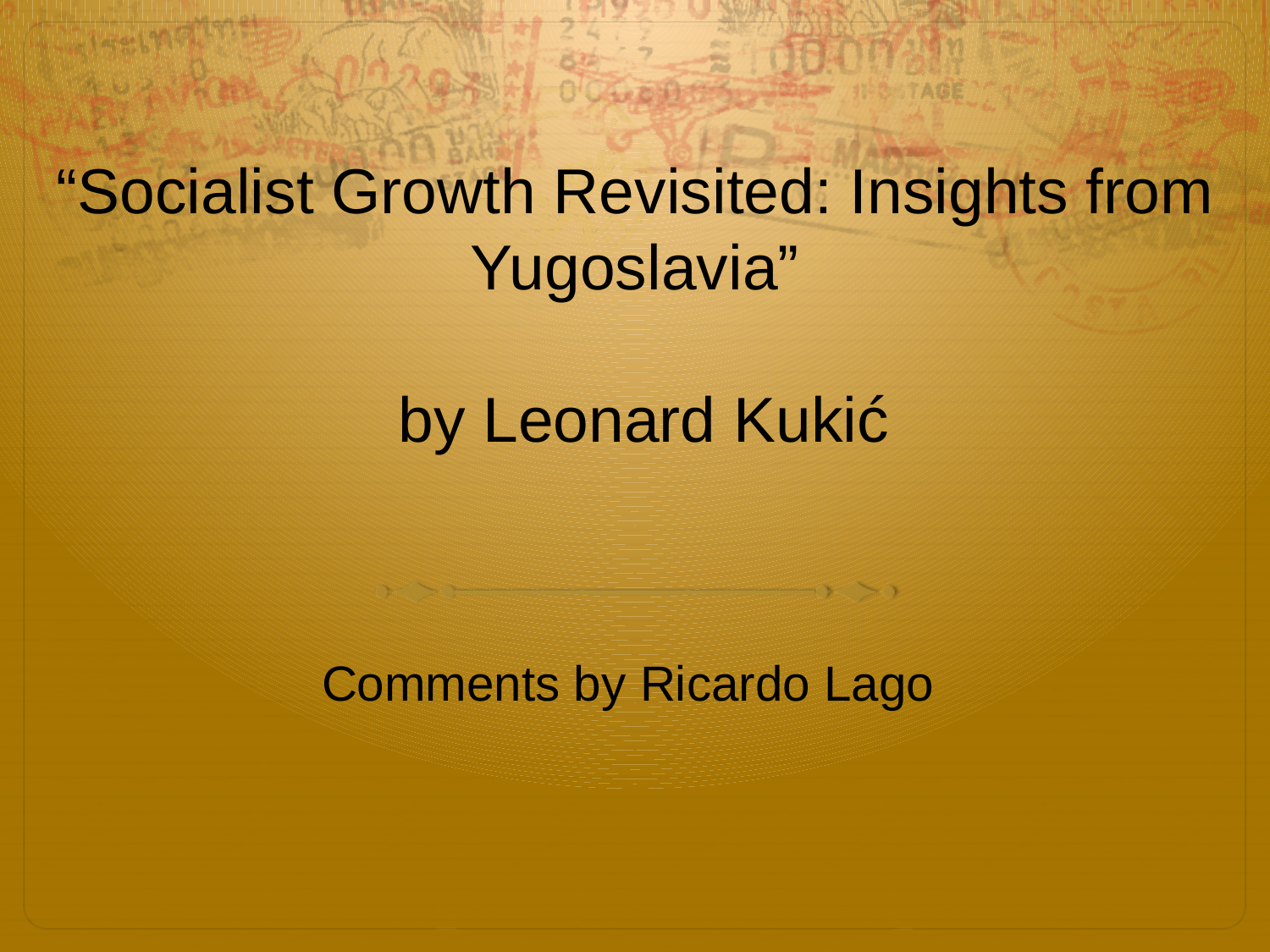

# “Socialist Growth Revisited: Insights from Yugoslavia” by Leonard Kukić
Comments by Ricardo Lago